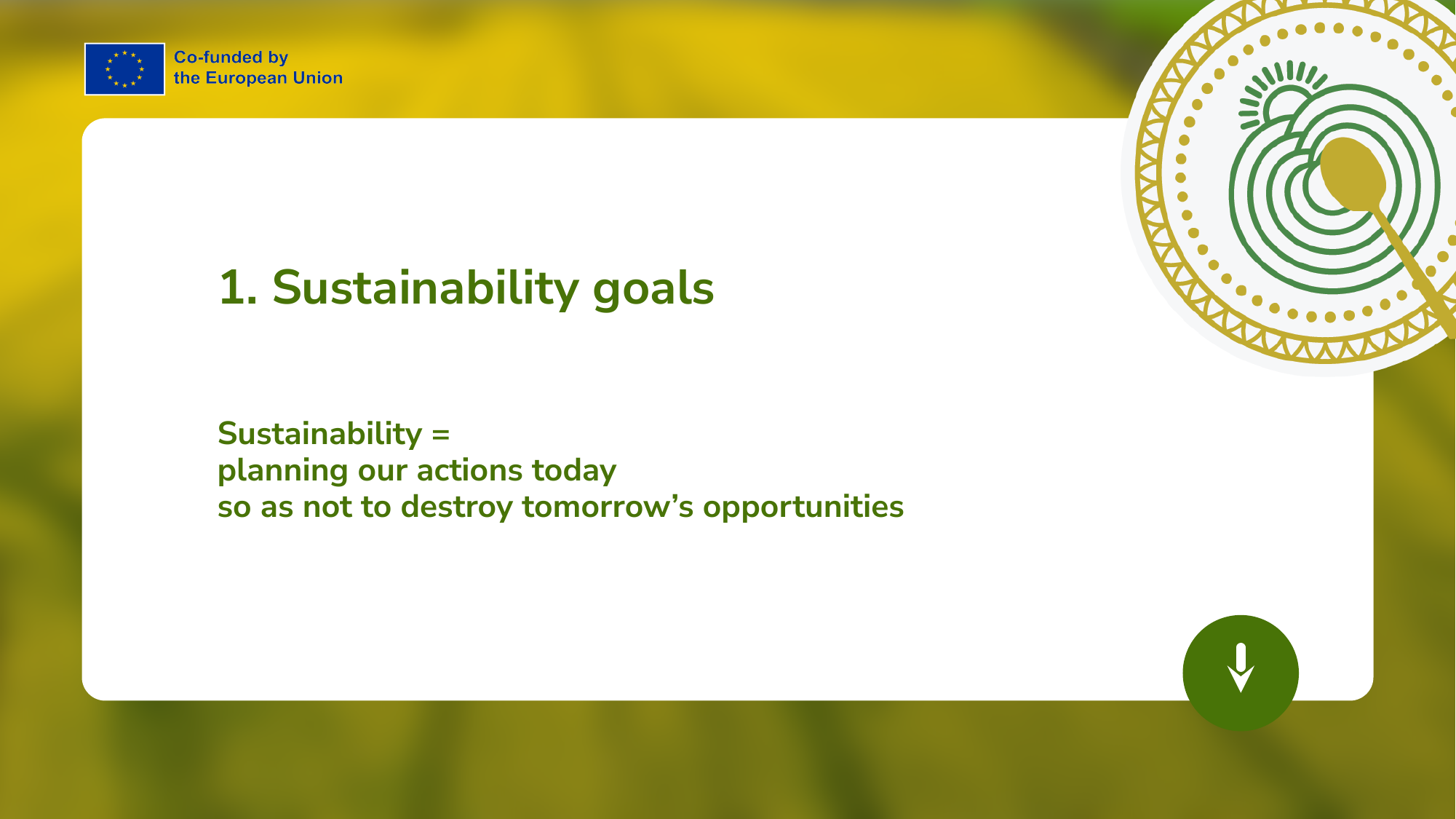

1. Sustainability goals
Sustainability =
planning our actions today
so as not to destroy tomorrow’s opportunities